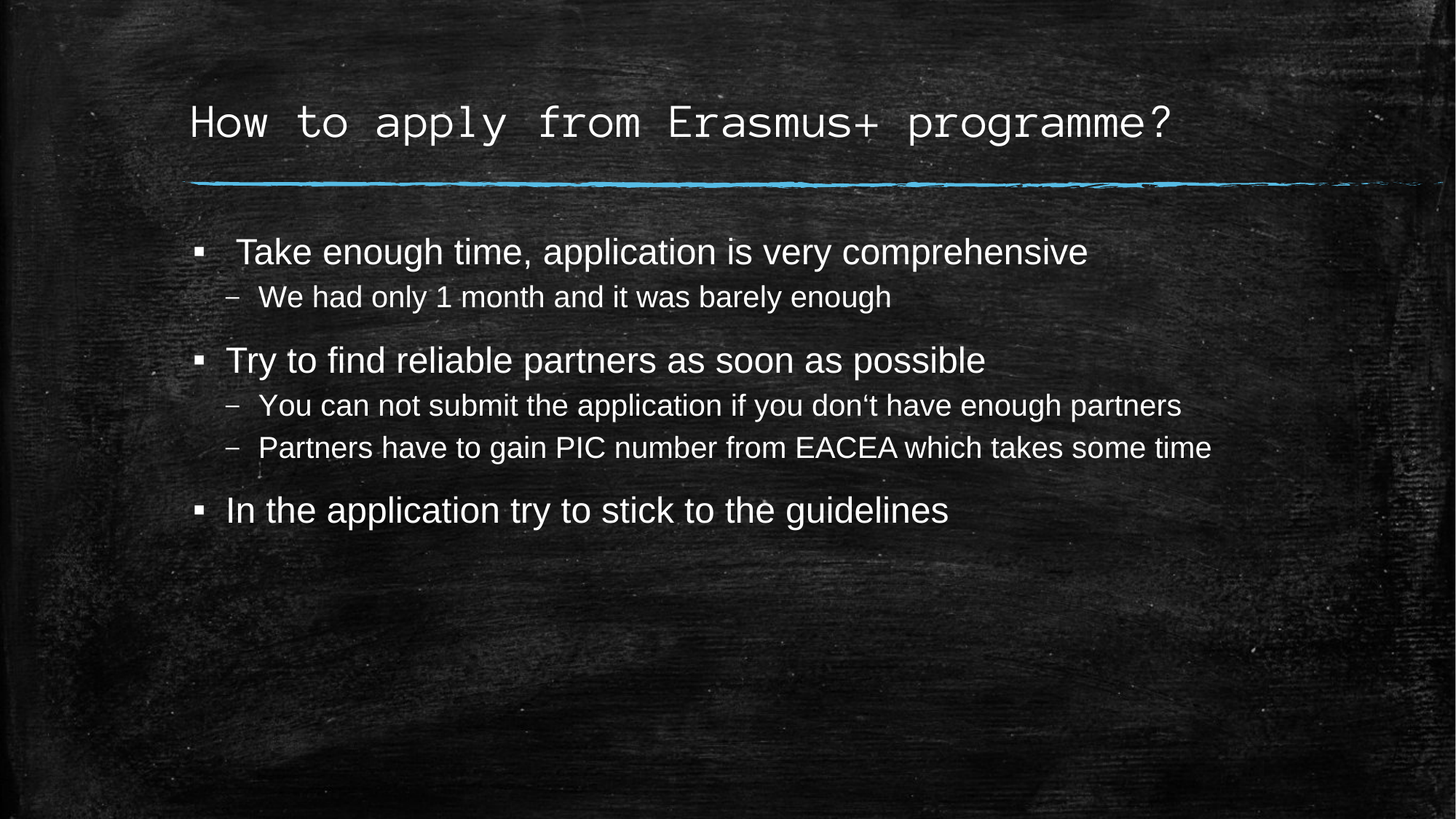

# How to apply from Erasmus+ programme?
 Take enough time, application is very comprehensive
We had only 1 month and it was barely enough
Try to find reliable partners as soon as possible
You can not submit the application if you don‘t have enough partners
Partners have to gain PIC number from EACEA which takes some time
In the application try to stick to the guidelines